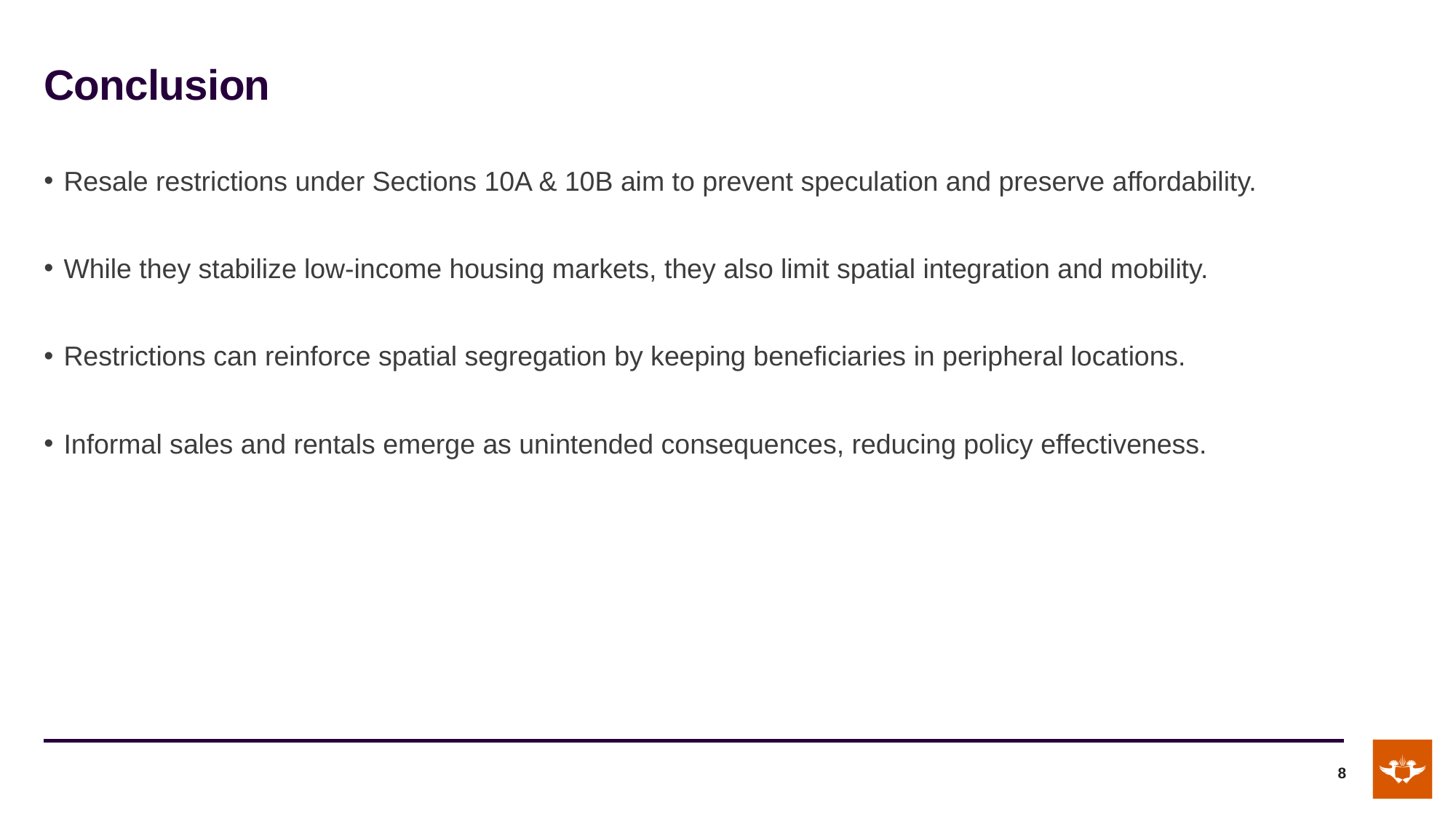

# Conclusion
Resale restrictions under Sections 10A & 10B aim to prevent speculation and preserve affordability.

While they stabilize low-income housing markets, they also limit spatial integration and mobility.

Restrictions can reinforce spatial segregation by keeping beneficiaries in peripheral locations.

Informal sales and rentals emerge as unintended consequences, reducing policy effectiveness.